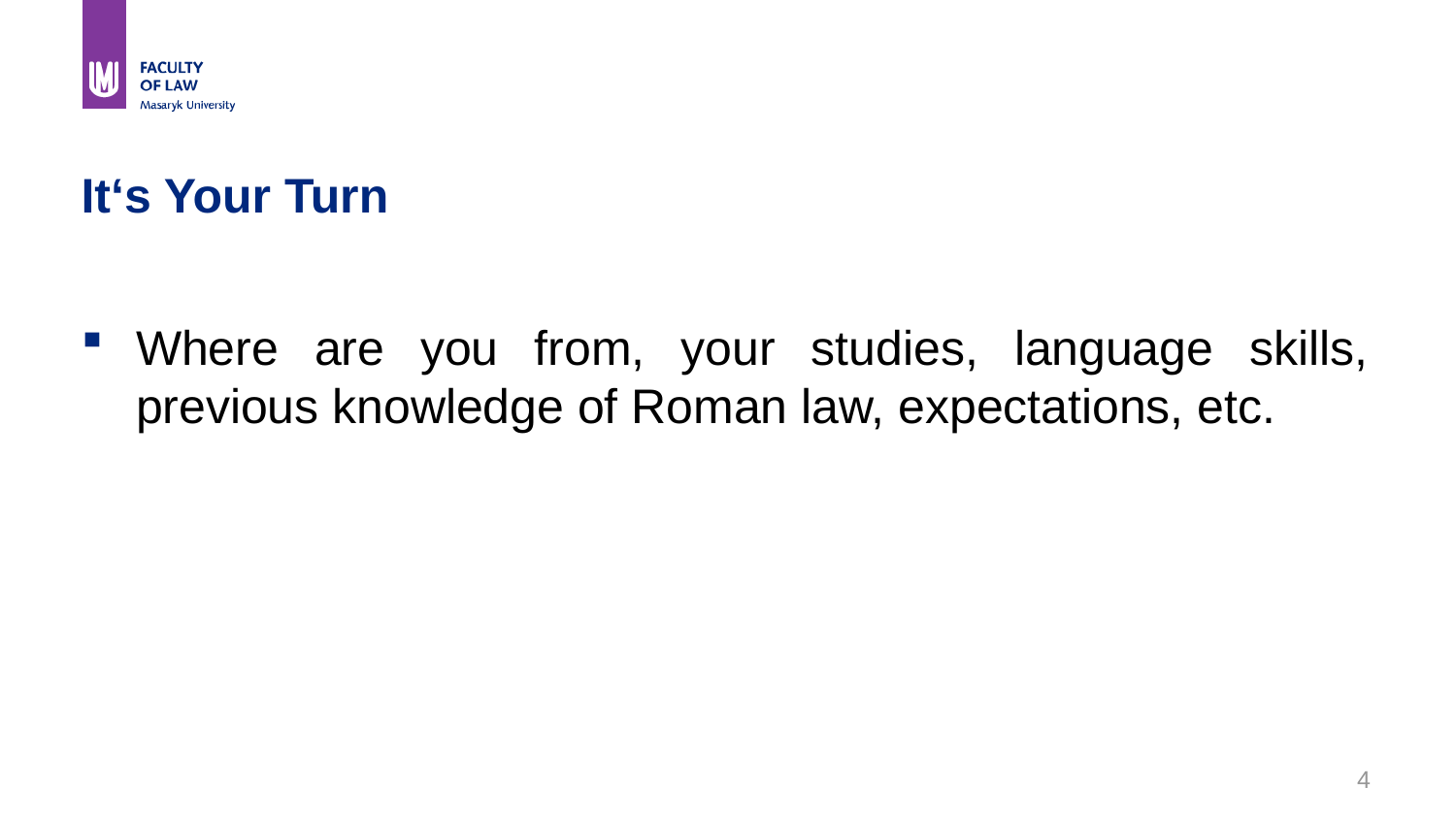

# It‘s Your Turn
Where are you from, your studies, language skills, previous knowledge of Roman law, expectations, etc.

4